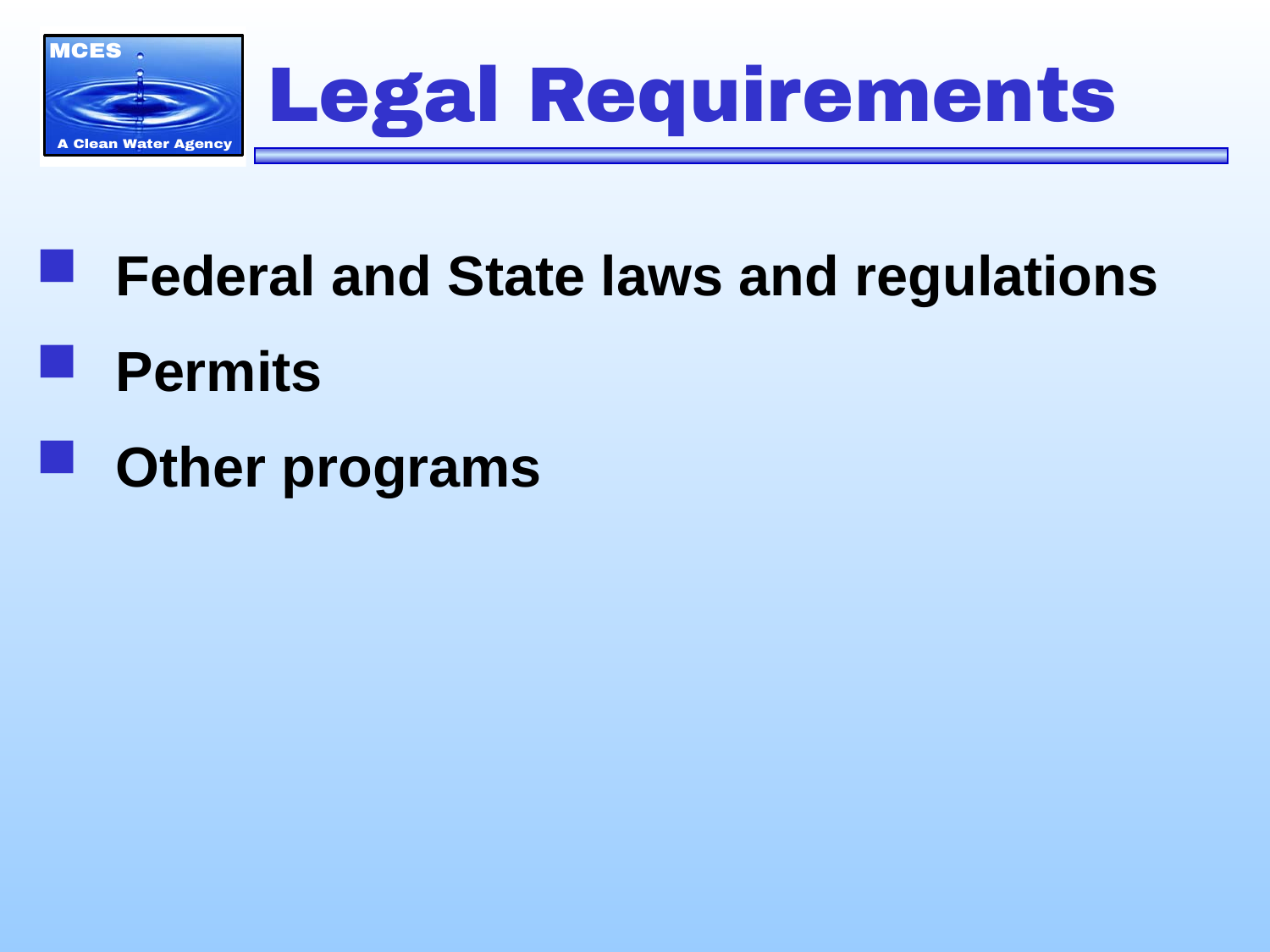

# Legal Requirements
Federal and State laws and regulations
Permits
Other programs